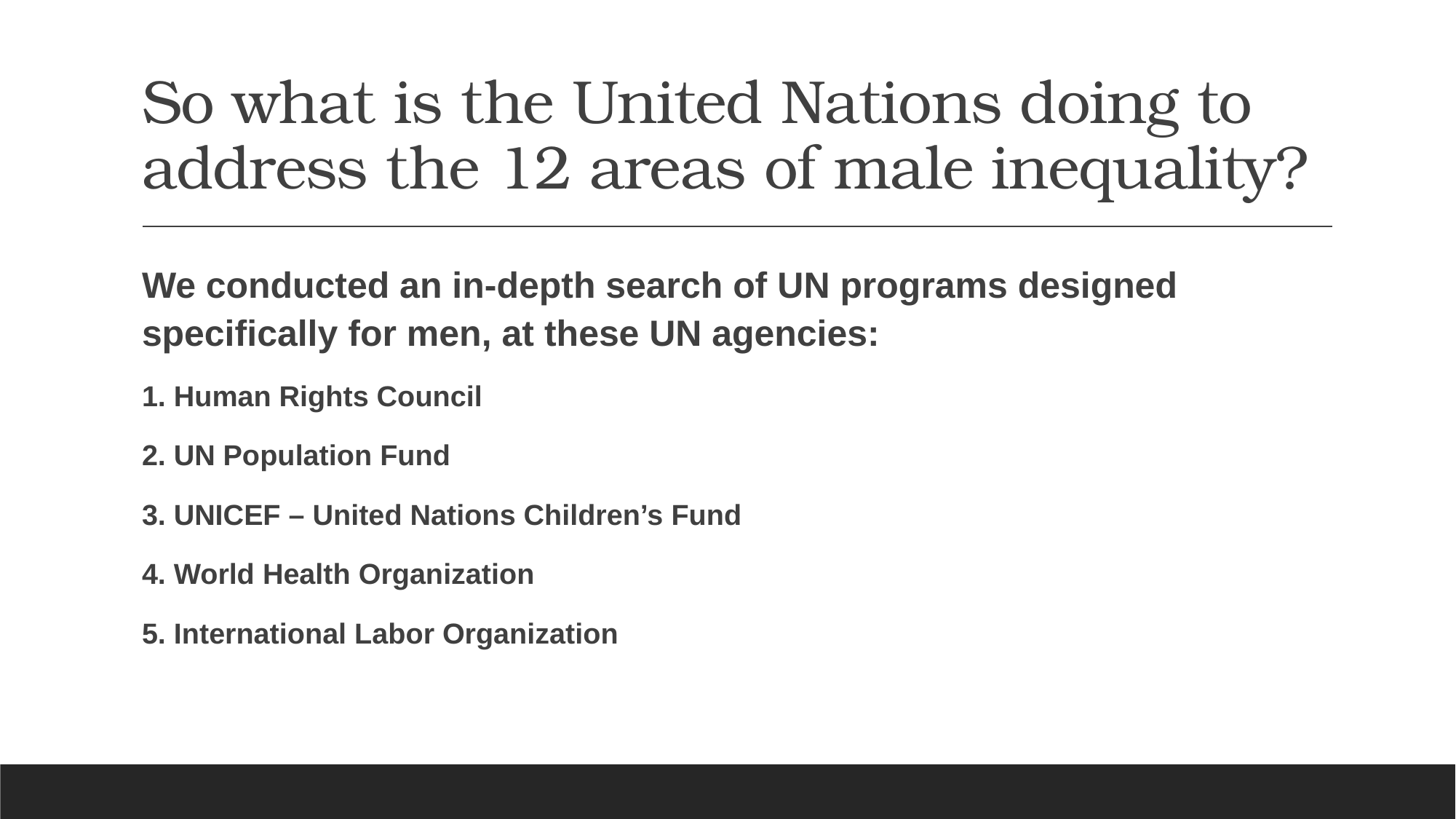

# So what is the United Nations doing to address the 12 areas of male inequality?
We conducted an in-depth search of UN programs designed specifically for men, at these UN agencies:
1. Human Rights Council
2. UN Population Fund
3. UNICEF – United Nations Children’s Fund
4. World Health Organization
5. International Labor Organization